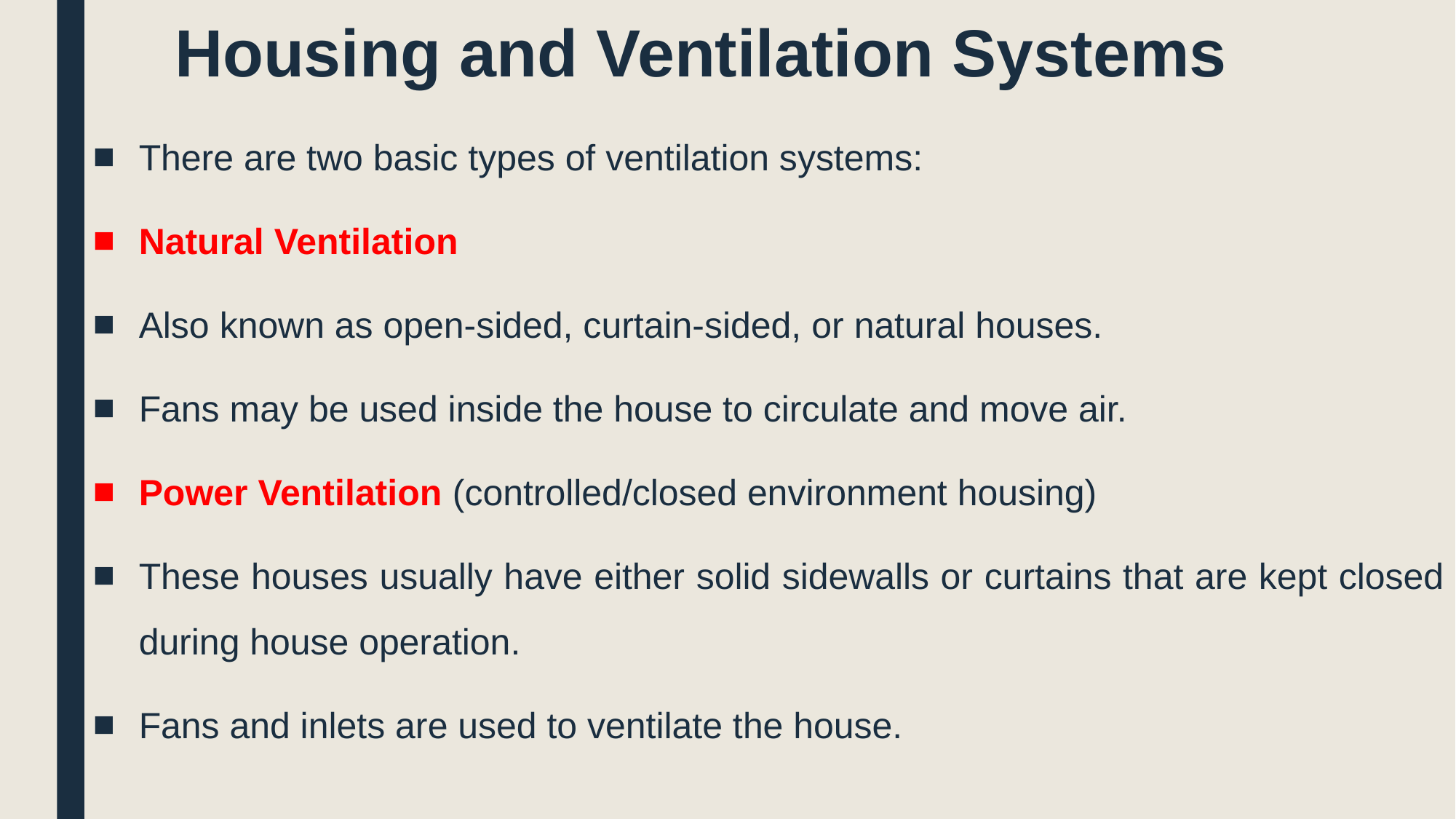

# Housing and Ventilation Systems
There are two basic types of ventilation systems:
Natural Ventilation
Also known as open-sided, curtain-sided, or natural houses.
Fans may be used inside the house to circulate and move air.
Power Ventilation (controlled/closed environment housing)
These houses usually have either solid sidewalls or curtains that are kept closed during house operation.
Fans and inlets are used to ventilate the house.